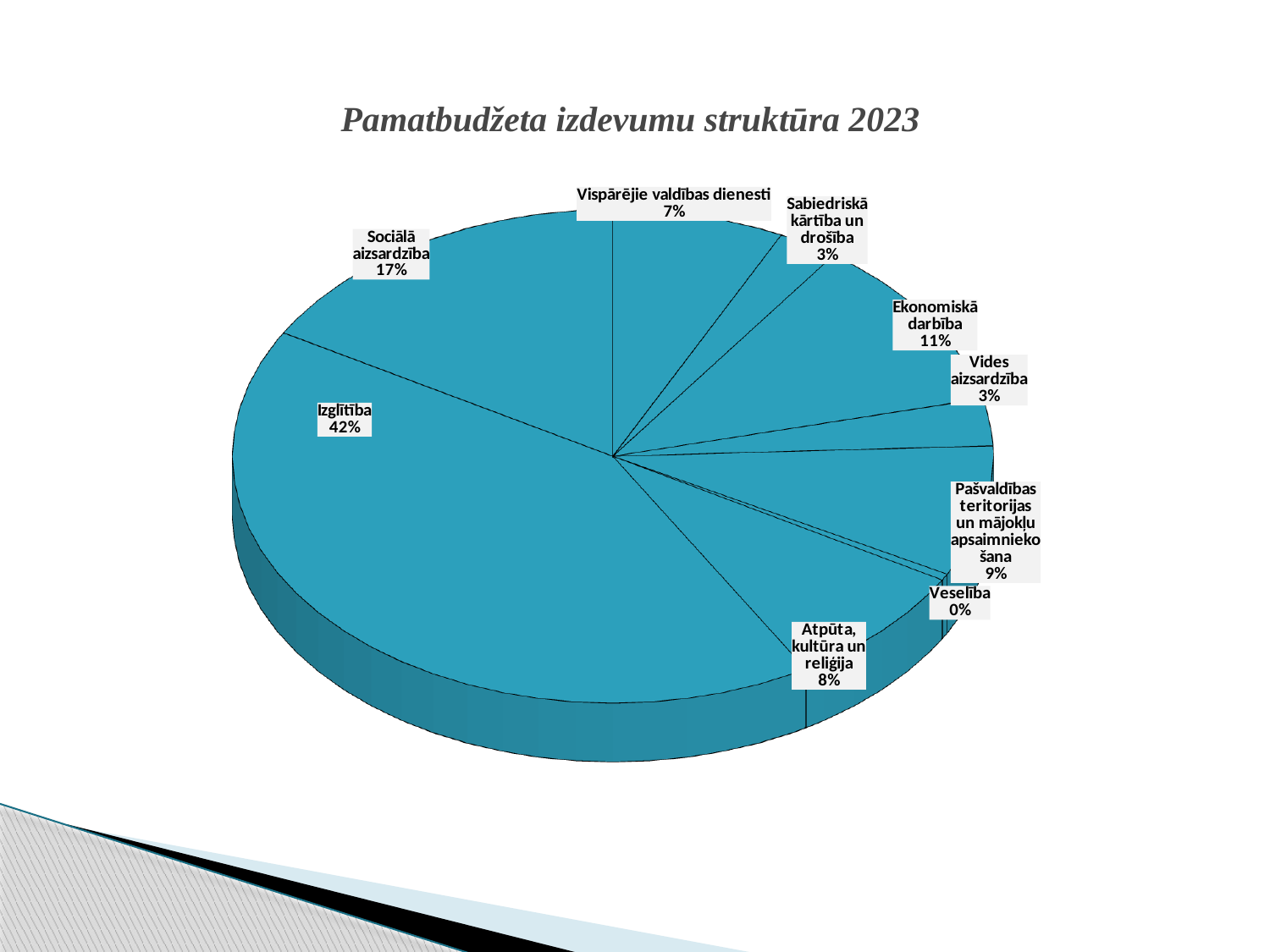

# Pamatbudžeta izdevumu struktūra 2023

[unsupported chart]

[unsupported chart]

[unsupported chart]

[unsupported chart]

[unsupported chart]

[unsupported chart]